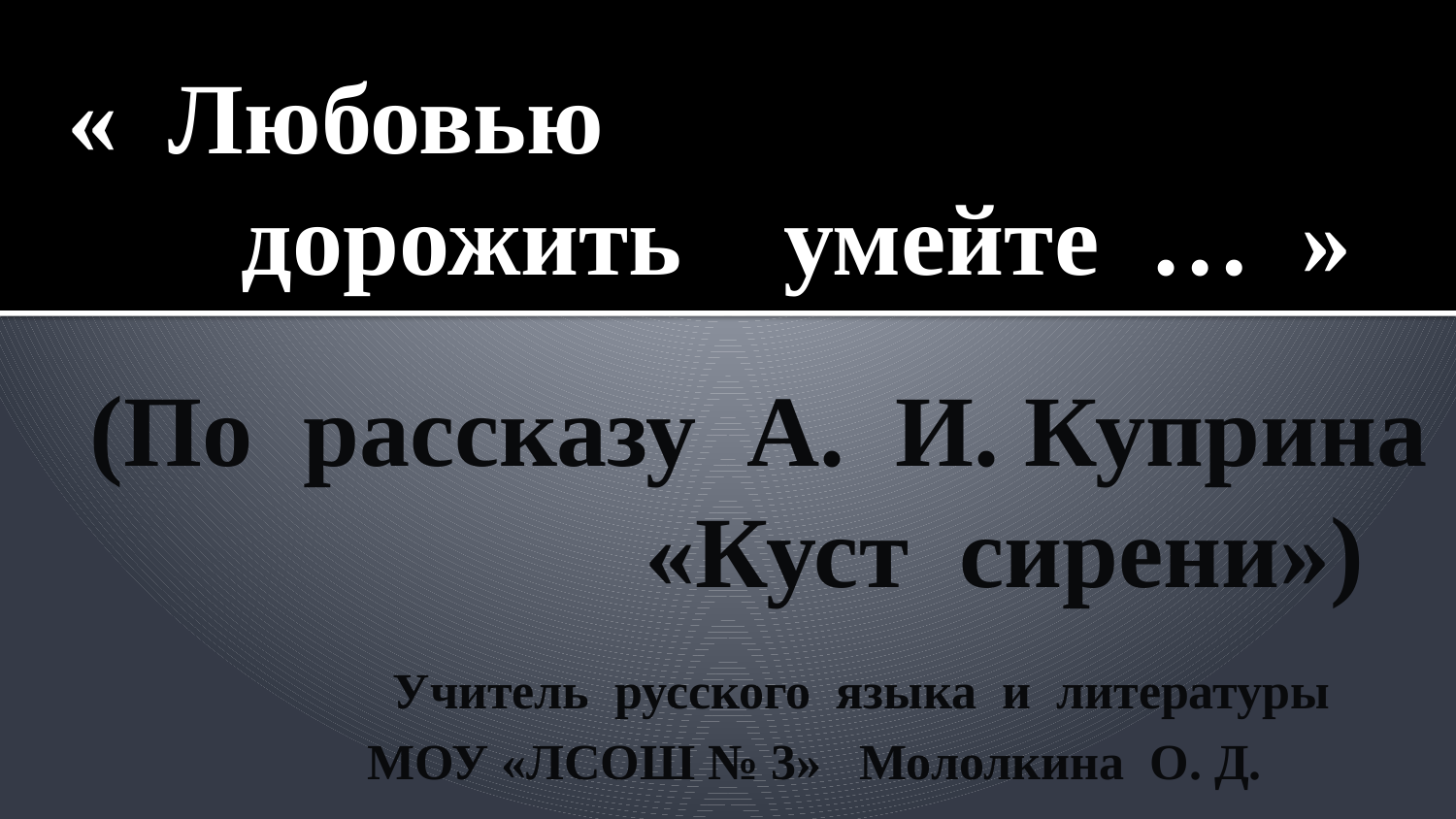

# «  Любовью дорожить    умейте  …  »

   (По  рассказу  А.  И. Куприна
                         «Куст  сирени»)
               Учитель  русского  языка  и  литературы
                            МОУ «ЛСОШ № 3»   Мололкина  О. Д.